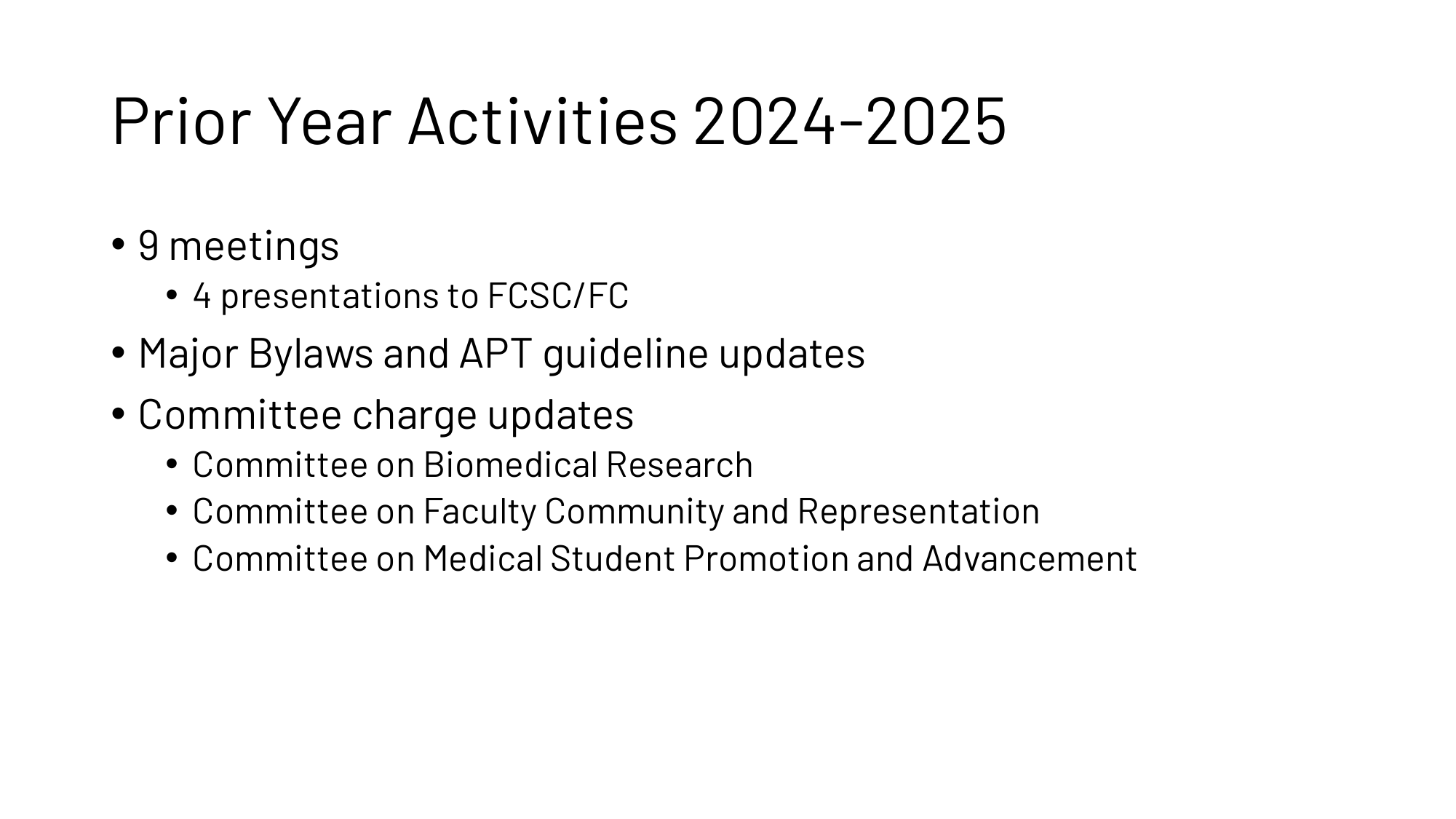

# Prior Year Activities 2024-2025
9 meetings
4 presentations to FCSC/FC
Major Bylaws and APT guideline updates
Committee charge updates
Committee on Biomedical Research
Committee on Faculty Community and Representation
Committee on Medical Student Promotion and Advancement